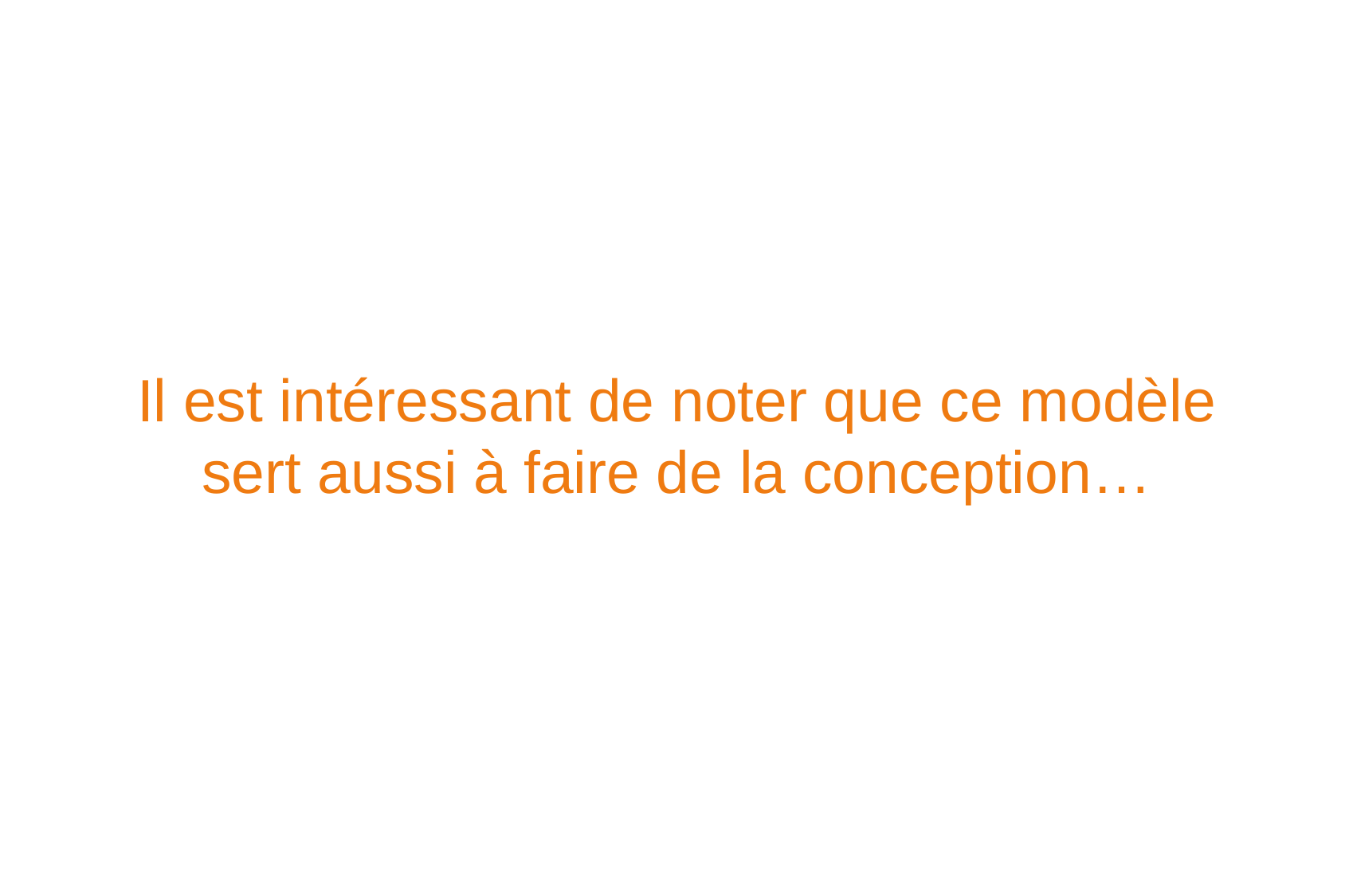

Il est intéressant de noter que ce modèle sert aussi à faire de la conception…